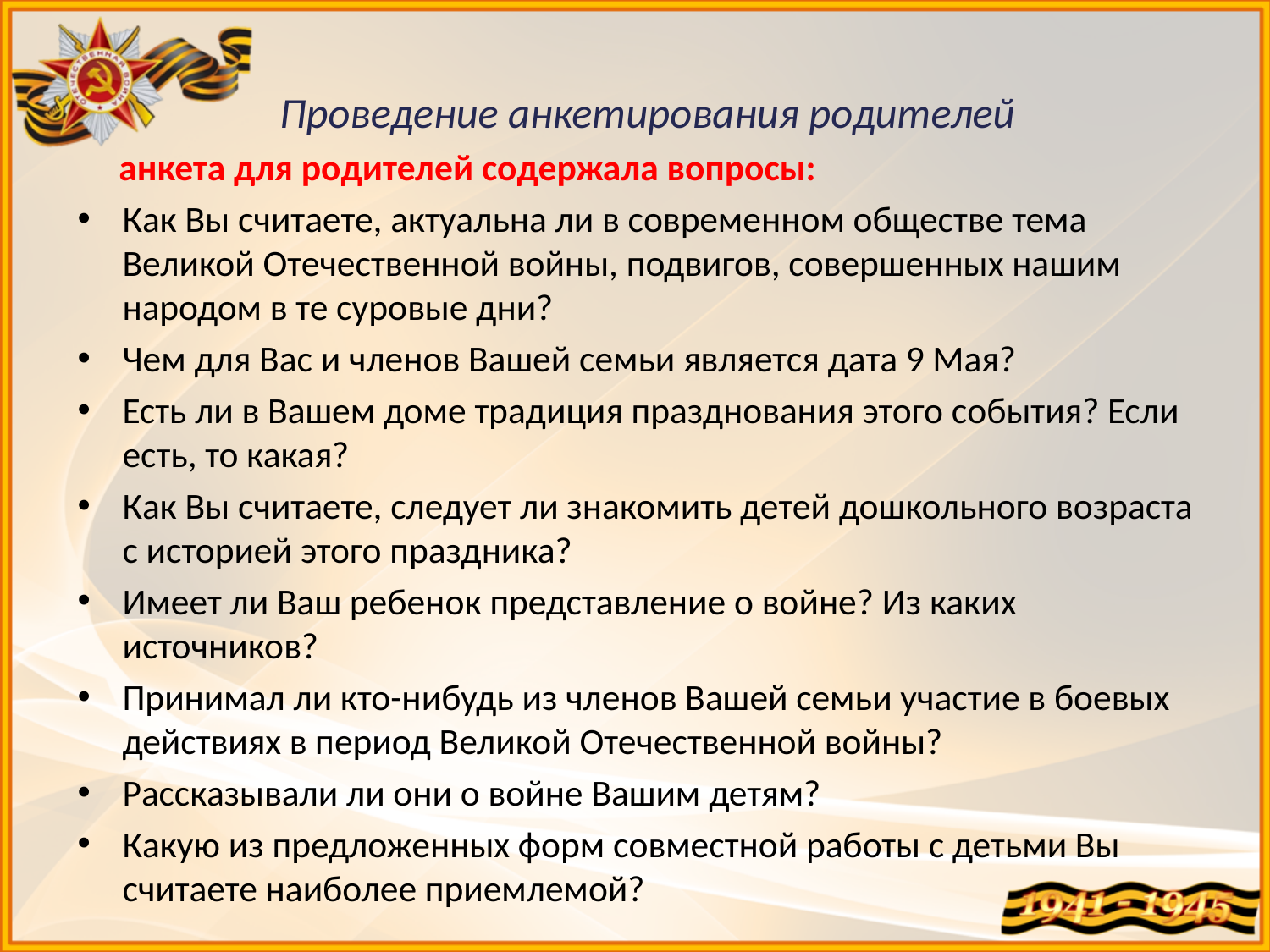

Проведение анкетирования родителей
     анкета для родителей содержала вопросы:
Как Вы считаете, актуальна ли в современном обществе тема Великой Отечественной войны, подвигов, совершенных нашим народом в те суровые дни?
Чем для Вас и членов Вашей семьи является дата 9 Мая?
Есть ли в Вашем доме традиция празднования этого события? Если есть, то какая?
Как Вы считаете, следует ли знакомить детей дошкольного возраста с историей этого праздника?
Имеет ли Ваш ребенок представление о войне? Из каких источников?
Принимал ли кто-нибудь из членов Вашей семьи участие в боевых действиях в период Великой Отечественной войны?
Рассказывали ли они о войне Вашим детям?
Какую из предложенных форм совместной работы с детьми Вы считаете наиболее приемлемой?